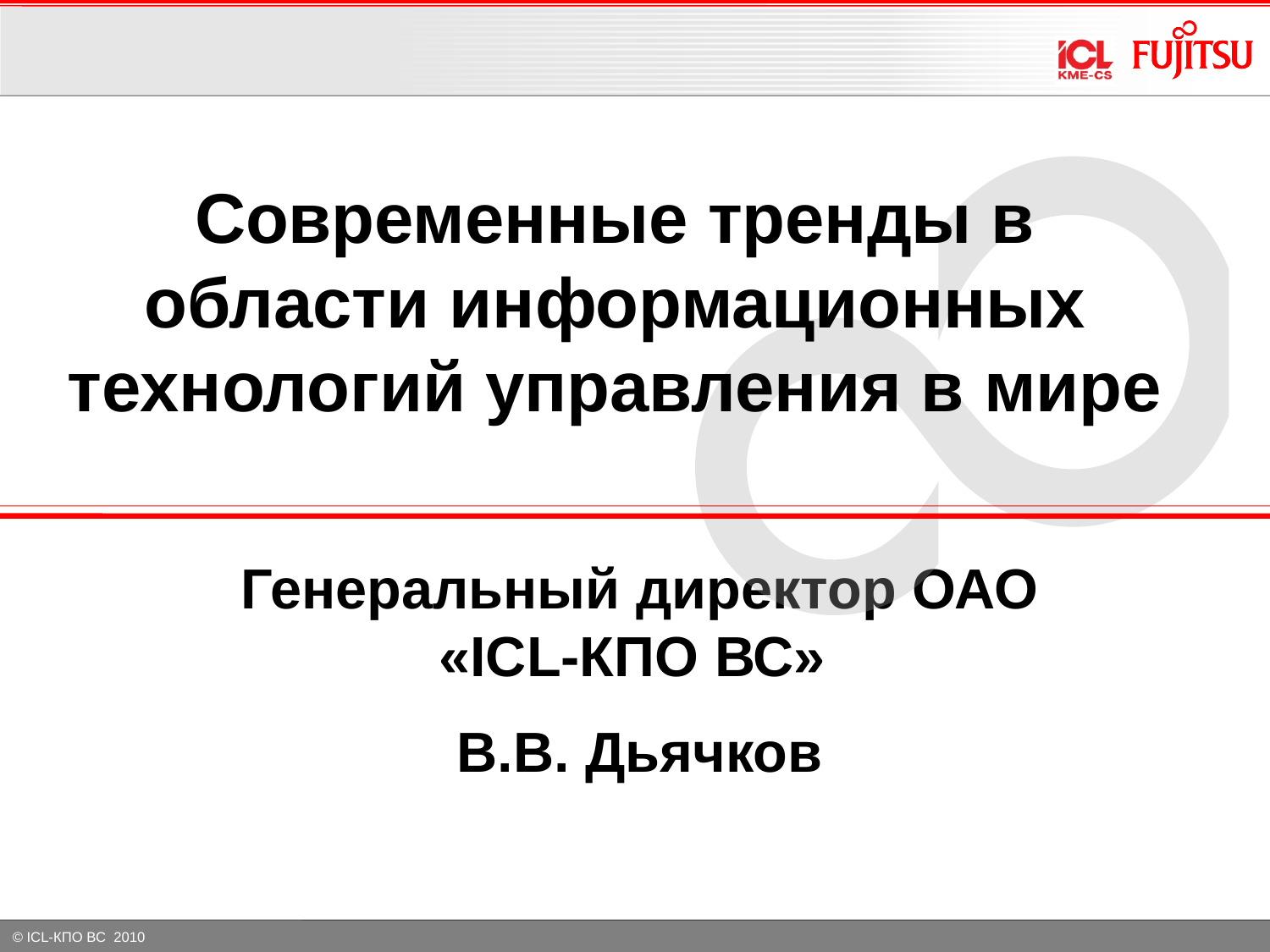

Современные тренды в области информационных технологий управления в мире

Генеральный директор ОАО «ICL-КПО ВС»
В.В. Дьячков